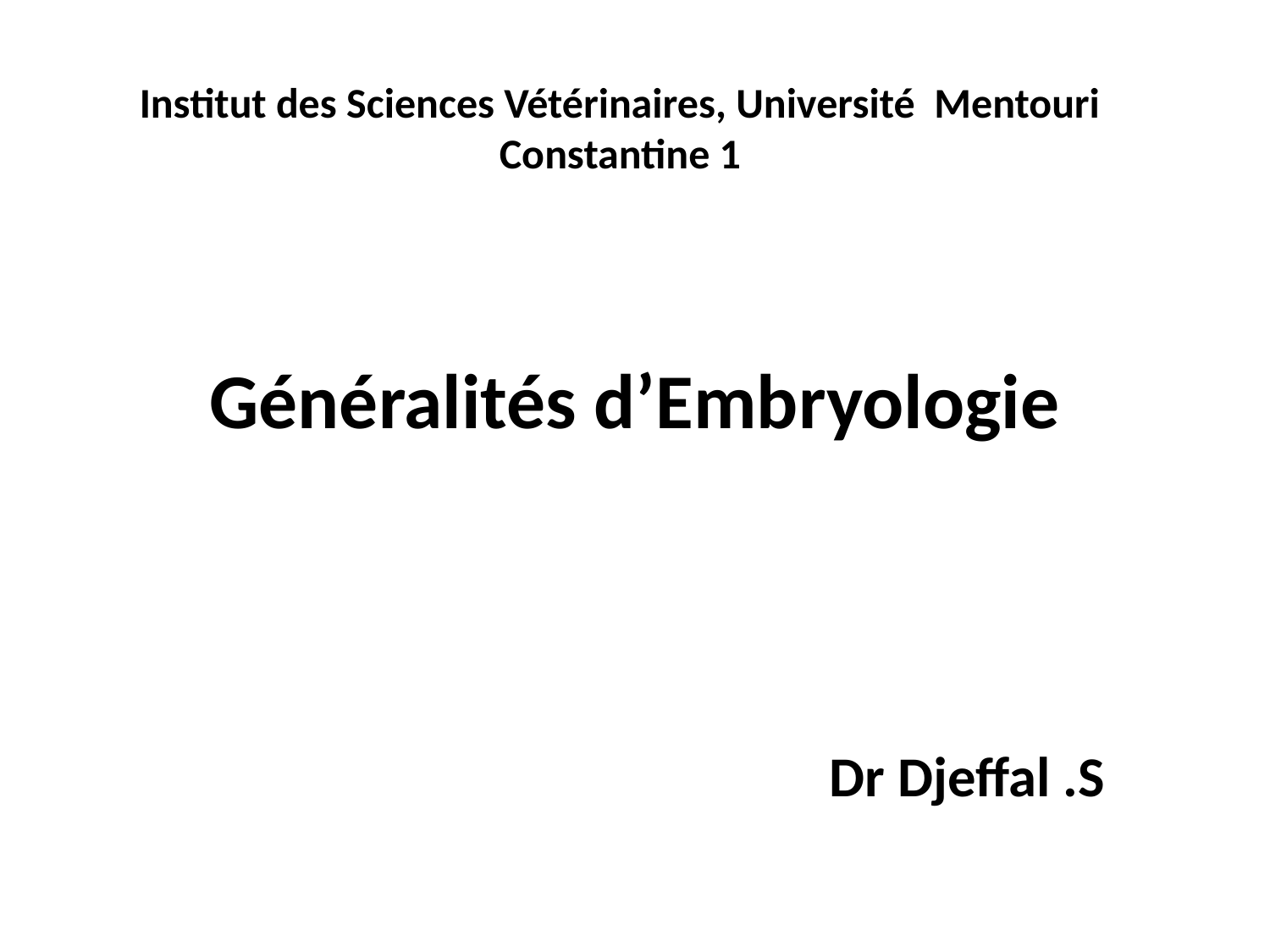

Institut des Sciences Vétérinaires, Université  Mentouri Constantine 1
# Généralités d’Embryologie
Dr Djeffal .S